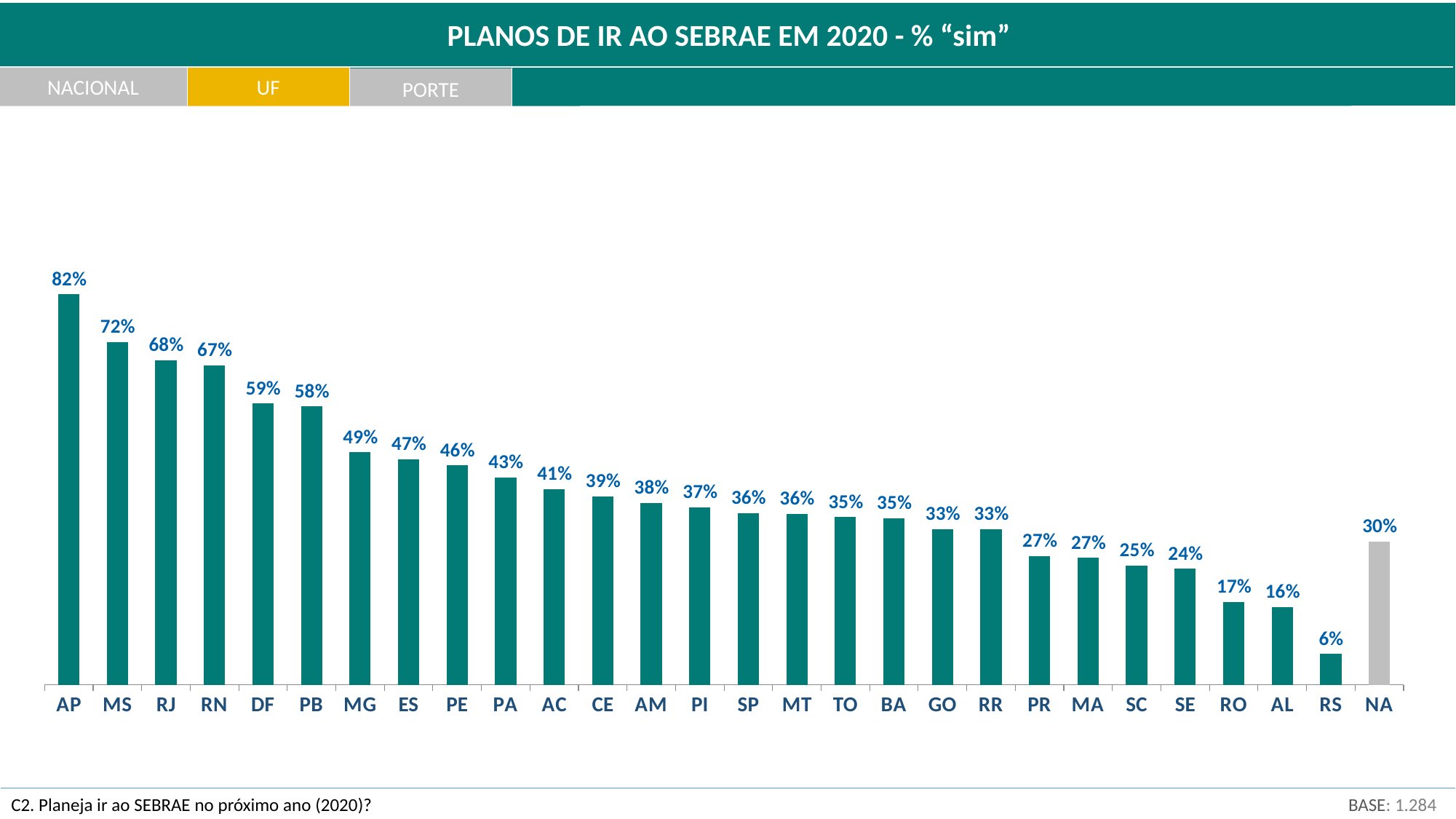

PLANOS DE IR AO SEBRAE EM 2020 - % “sim”
NACIONAL
UF
PORTE

### Chart

| Category | nota media |
|---|---|
| AP | 0.817965496728138 |
| MS | 0.7174772637406089 |
| RJ | 0.6801326035001156 |
| RN | 0.6690647482014388 |
| DF | 0.5888365621320775 |
| PB | 0.5831775700934579 |
| MG | 0.4867055084745763 |
| ES | 0.47193548387096773 |
| PE | 0.4595566902634327 |
| PA | 0.43388637506284566 |
| AC | 0.4095427435387674 |
| CE | 0.39495452910650974 |
| AM | 0.3807181505164781 |
| PI | 0.3713282247765007 |
| SP | 0.35901713255184853 |
| MT | 0.3583650190114069 |
| TO | 0.3513853904282116 |
| BA | 0.3487820310028472 |
| GO | 0.32632021880917317 |
| RR | 0.32597623089983024 |
| PR | 0.26978788457863556 |
| MA | 0.2657311669128508 |
| SC | 0.25006292474200853 |
| SE | 0.2425531914893617 |
| RO | 0.17358892438764642 |
| AL | 0.16305916305916304 |
| RS | 0.064412728542521 |
| NA | 0.3 |
BASE: 1.284
C2. Planeja ir ao SEBRAE no próximo ano (2020)?